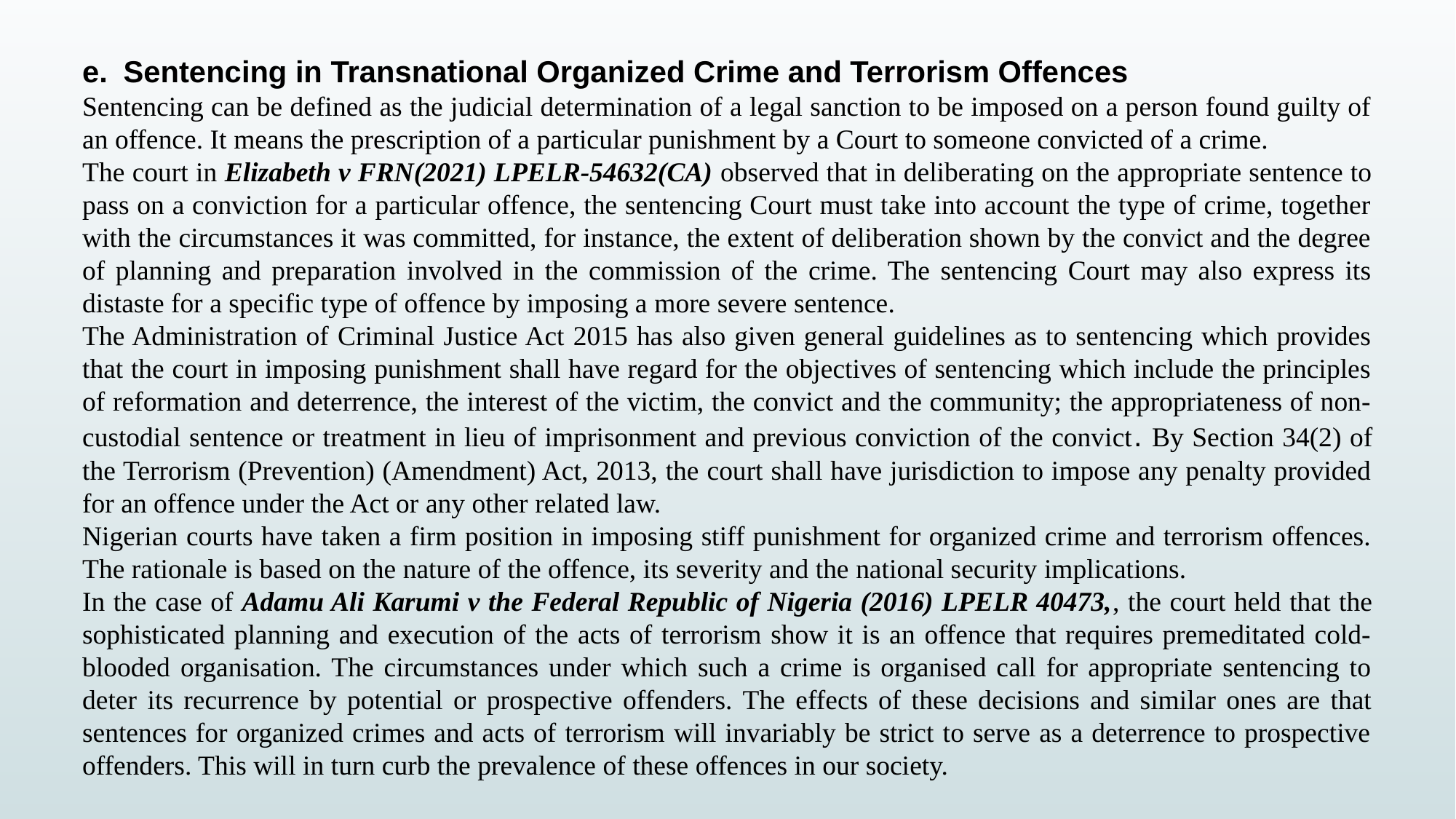

Sentencing in Transnational Organized Crime and Terrorism Offences
Sentencing can be defined as the judicial determination of a legal sanction to be imposed on a person found guilty of an offence. It means the prescription of a particular punishment by a Court to someone convicted of a crime.
The court in Elizabeth v FRN(2021) LPELR-54632(CA) observed that in deliberating on the appropriate sentence to pass on a conviction for a particular offence, the sentencing Court must take into account the type of crime, together with the circumstances it was committed, for instance, the extent of deliberation shown by the convict and the degree of planning and preparation involved in the commission of the crime. The sentencing Court may also express its distaste for a specific type of offence by imposing a more severe sentence.
The Administration of Criminal Justice Act 2015 has also given general guidelines as to sentencing which provides that the court in imposing punishment shall have regard for the objectives of sentencing which include the principles of reformation and deterrence, the interest of the victim, the convict and the community; the appropriateness of non-custodial sentence or treatment in lieu of imprisonment and previous conviction of the convict. By Section 34(2) of the Terrorism (Prevention) (Amendment) Act, 2013, the court shall have jurisdiction to impose any penalty provided for an offence under the Act or any other related law.
Nigerian courts have taken a firm position in imposing stiff punishment for organized crime and terrorism offences. The rationale is based on the nature of the offence, its severity and the national security implications.
In the case of Adamu Ali Karumi v the Federal Republic of Nigeria (2016) LPELR 40473,, the court held that the sophisticated planning and execution of the acts of terrorism show it is an offence that requires premeditated cold-blooded organisation. The circumstances under which such a crime is organised call for appropriate sentencing to deter its recurrence by potential or prospective offenders. The effects of these decisions and similar ones are that sentences for organized crimes and acts of terrorism will invariably be strict to serve as a deterrence to prospective offenders. This will in turn curb the prevalence of these offences in our society.
12